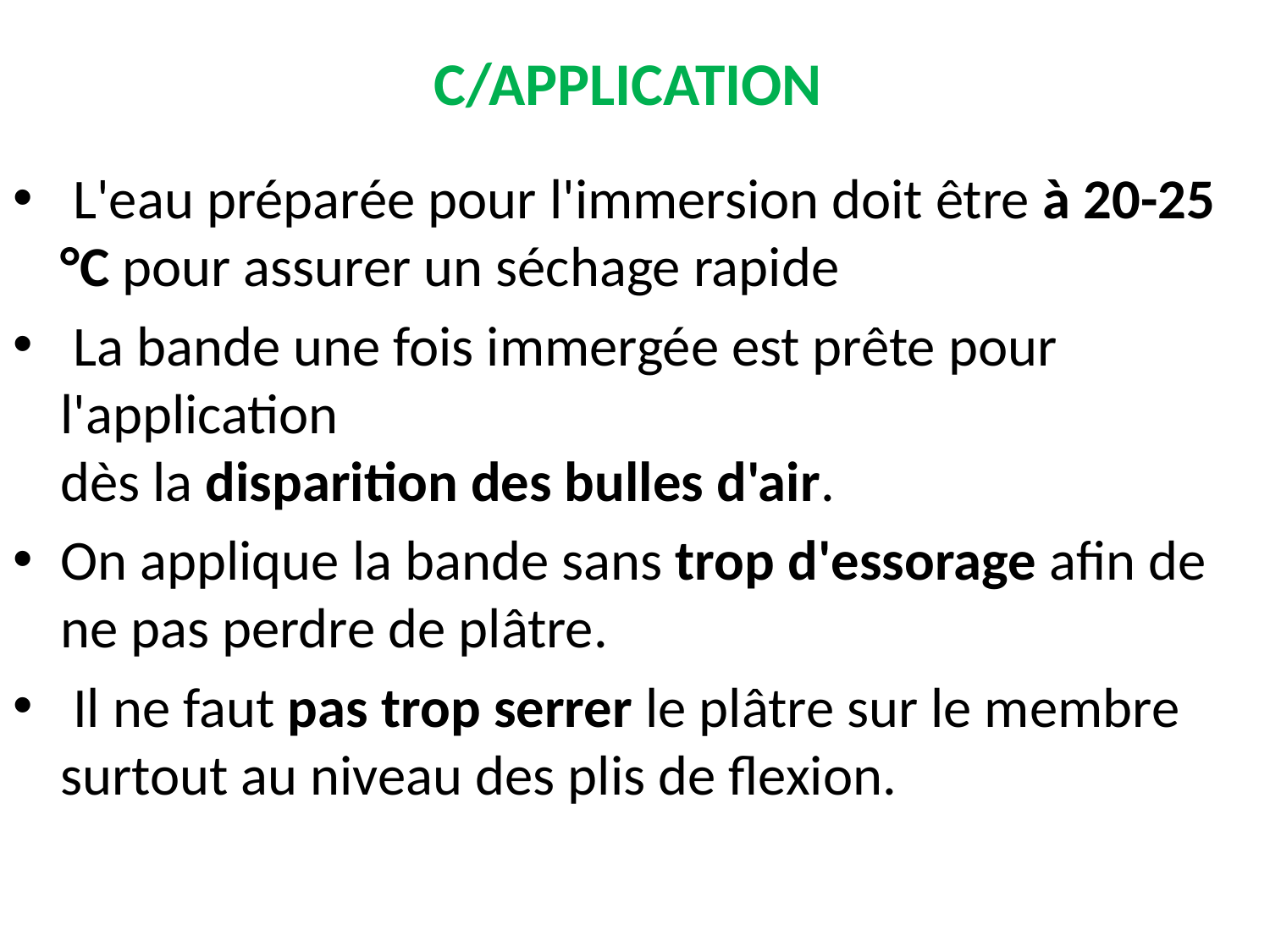

# C/APPLICATION
 L'eau préparée pour l'immersion doit être à 20-25 °C pour assurer un séchage rapide
 La bande une fois immergée est prête pour l'application
dès la disparition des bulles d'air.
On applique la bande sans trop d'essorage afin de ne pas perdre de plâtre.
 Il ne faut pas trop serrer le plâtre sur le membre surtout au niveau des plis de flexion.